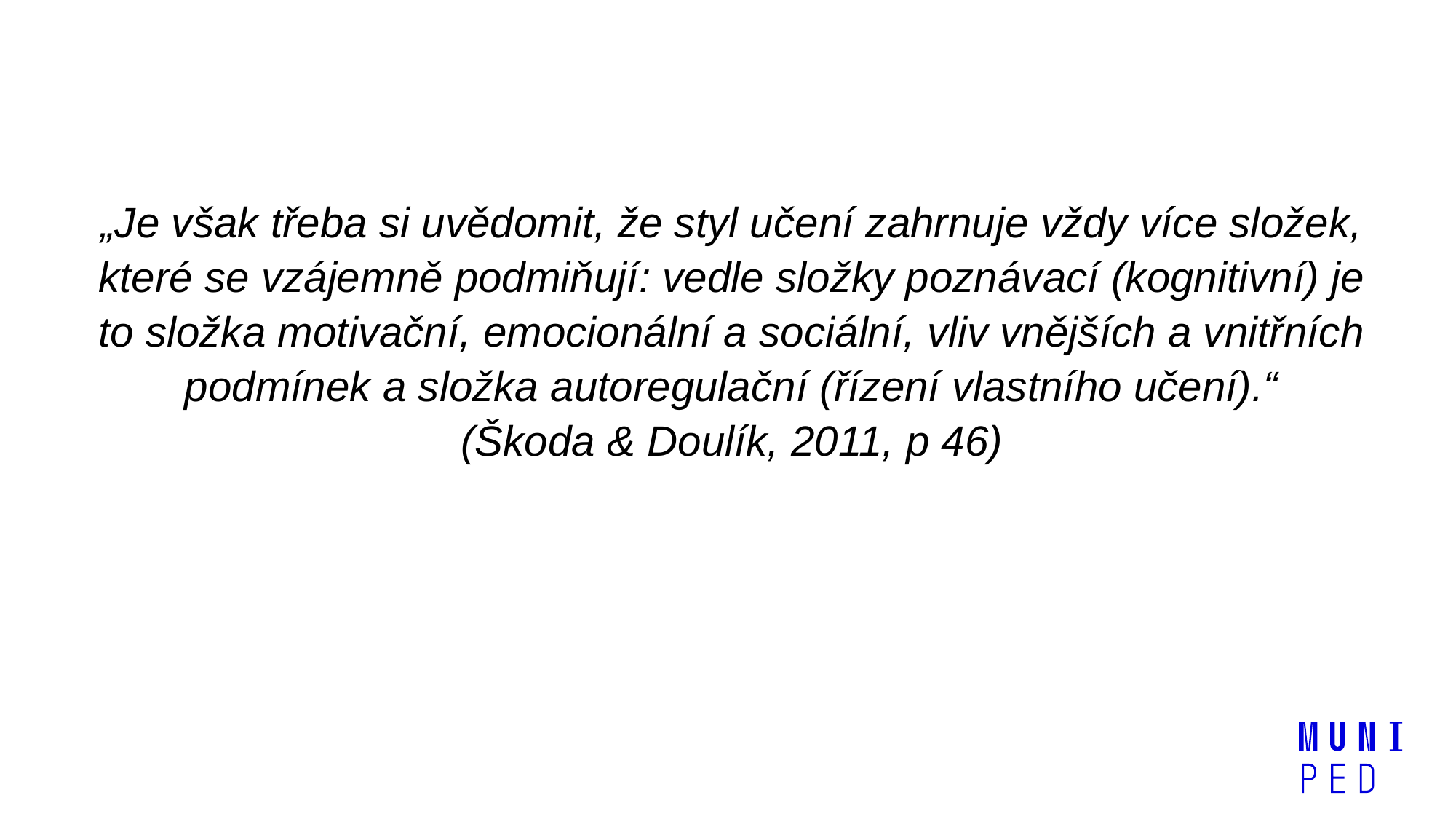

„Je však třeba si uvědomit, že styl učení zahrnuje vždy více složek, které se vzájemně podmiňují: vedle složky poznávací (kognitivní) je to složka motivační, emocionální a sociální, vliv vnějších a vnitřních podmínek a složka autoregulační (řízení vlastního učení).“
(Škoda & Doulík, 2011, p 46)